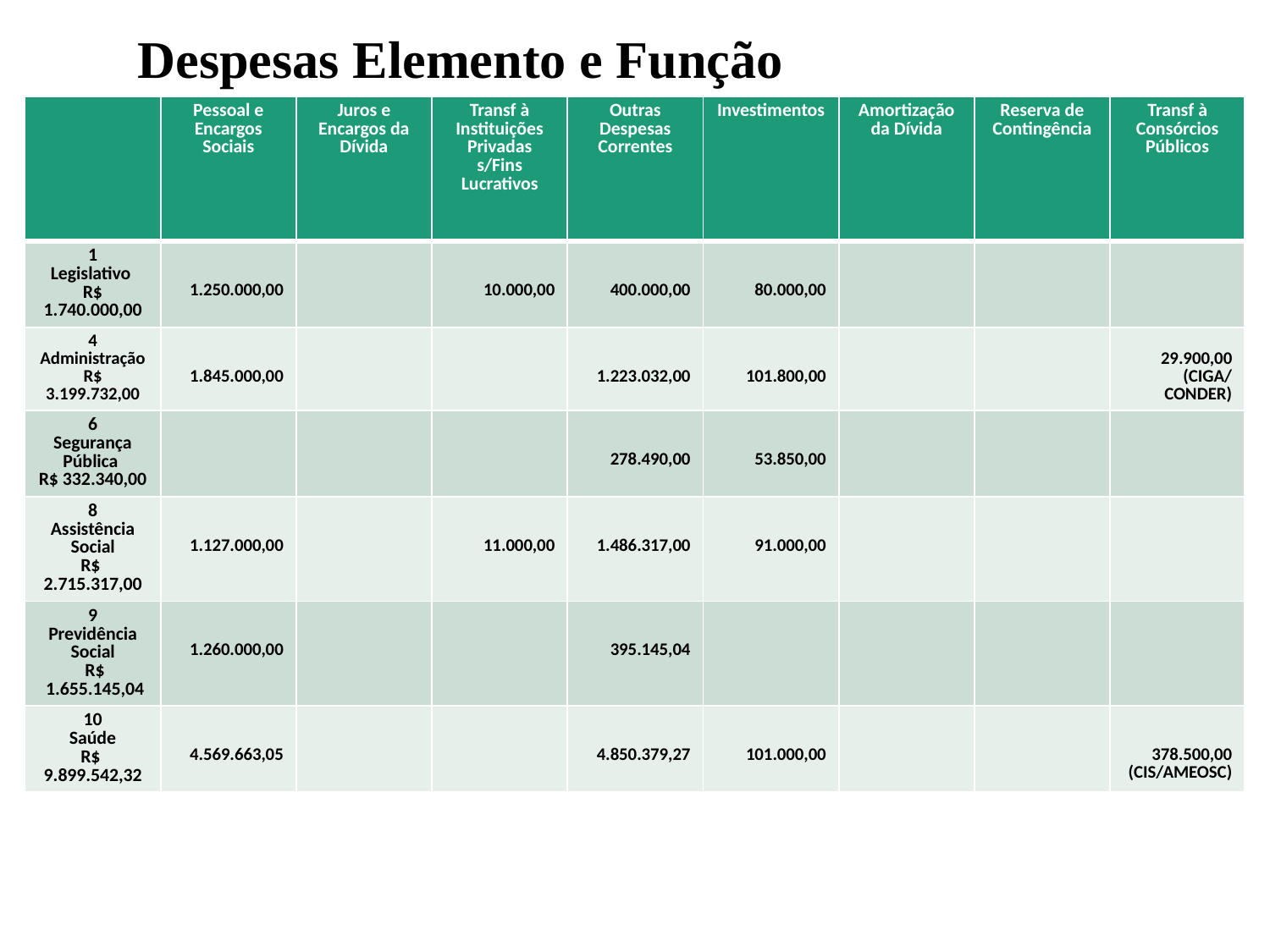

# Despesas Elemento e Função
|  | Pessoal e Encargos Sociais | Juros e Encargos da Dívida | Transf à Instituições Privadas s/Fins Lucrativos | Outras Despesas Correntes | Investimentos | Amortização da Dívida | Reserva de Contingência | Transf à Consórcios Públicos |
| --- | --- | --- | --- | --- | --- | --- | --- | --- |
| 1 Legislativo R$ 1.740.000,00 | 1.250.000,00 |  | 10.000,00 | 400.000,00 | 80.000,00 |  |  |  |
| 4 Administração R$ 3.199.732,00 | 1.845.000,00 |  |  | 1.223.032,00 | 101.800,00 |  |  | 29.900,00 (CIGA/ CONDER) |
| 6 Segurança Pública R$ 332.340,00 |  |  |  | 278.490,00 | 53.850,00 |  |  |  |
| 8 Assistência Social R$ 2.715.317,00 | 1.127.000,00 |  | 11.000,00 | 1.486.317,00 | 91.000,00 |  |  |  |
| 9 Previdência Social R$ 1.655.145,04 | 1.260.000,00 |  |  | 395.145,04 |  |  |  |  |
| 10 Saúde R$ 9.899.542,32 | 4.569.663,05 |  |  | 4.850.379,27 | 101.000,00 |  |  | 378.500,00 (CIS/AMEOSC) |